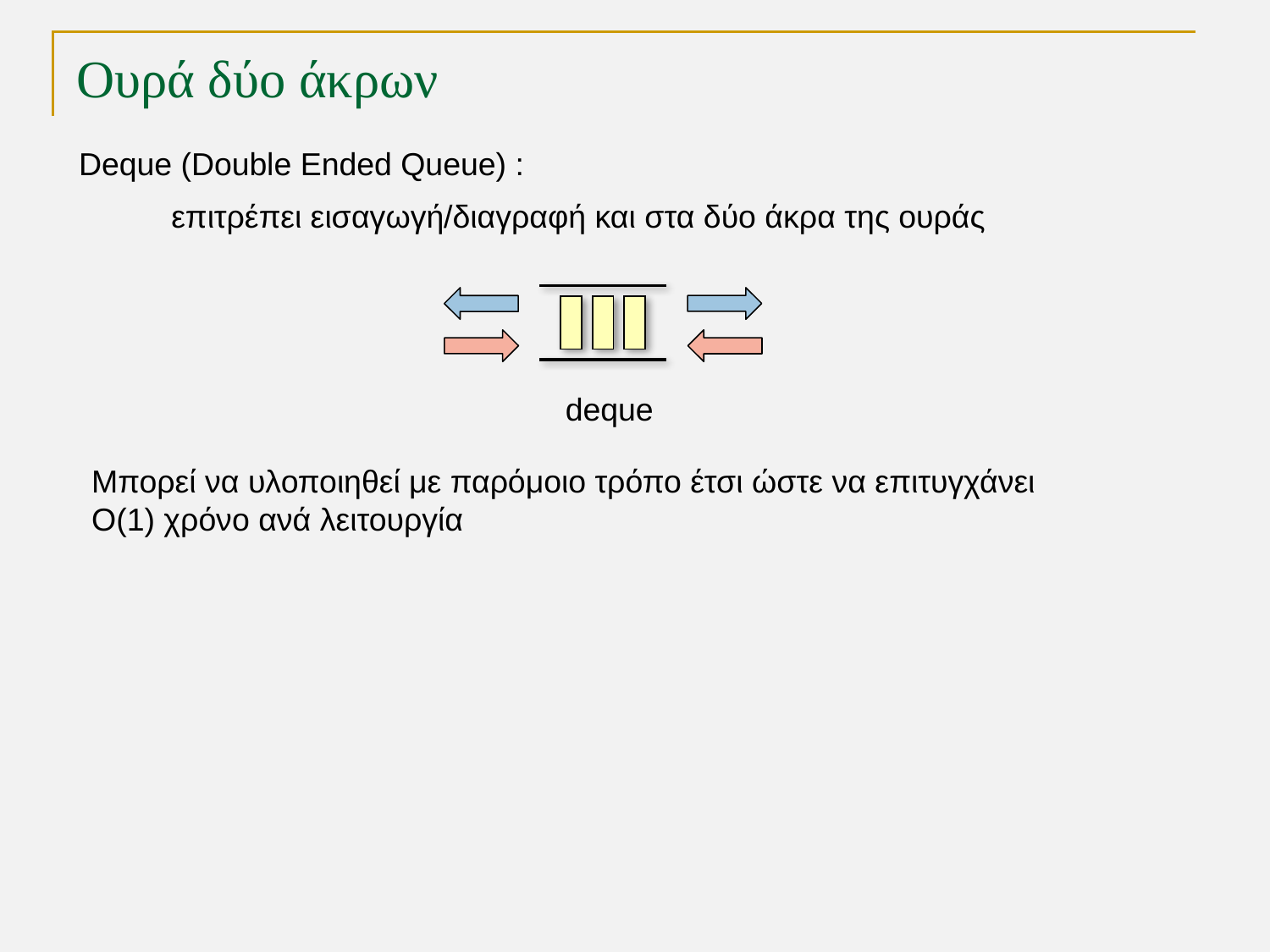

# Ουρά δύο άκρων
Deque (Double Ended Queue) :
επιτρέπει εισαγωγή/διαγραφή και στα δύο άκρα της ουράς

deque
Μπορεί να υλοποιηθεί με παρόμοιο τρόπο έτσι ώστε να επιτυγχάνει
Ο(1) χρόνο ανά λειτουργία